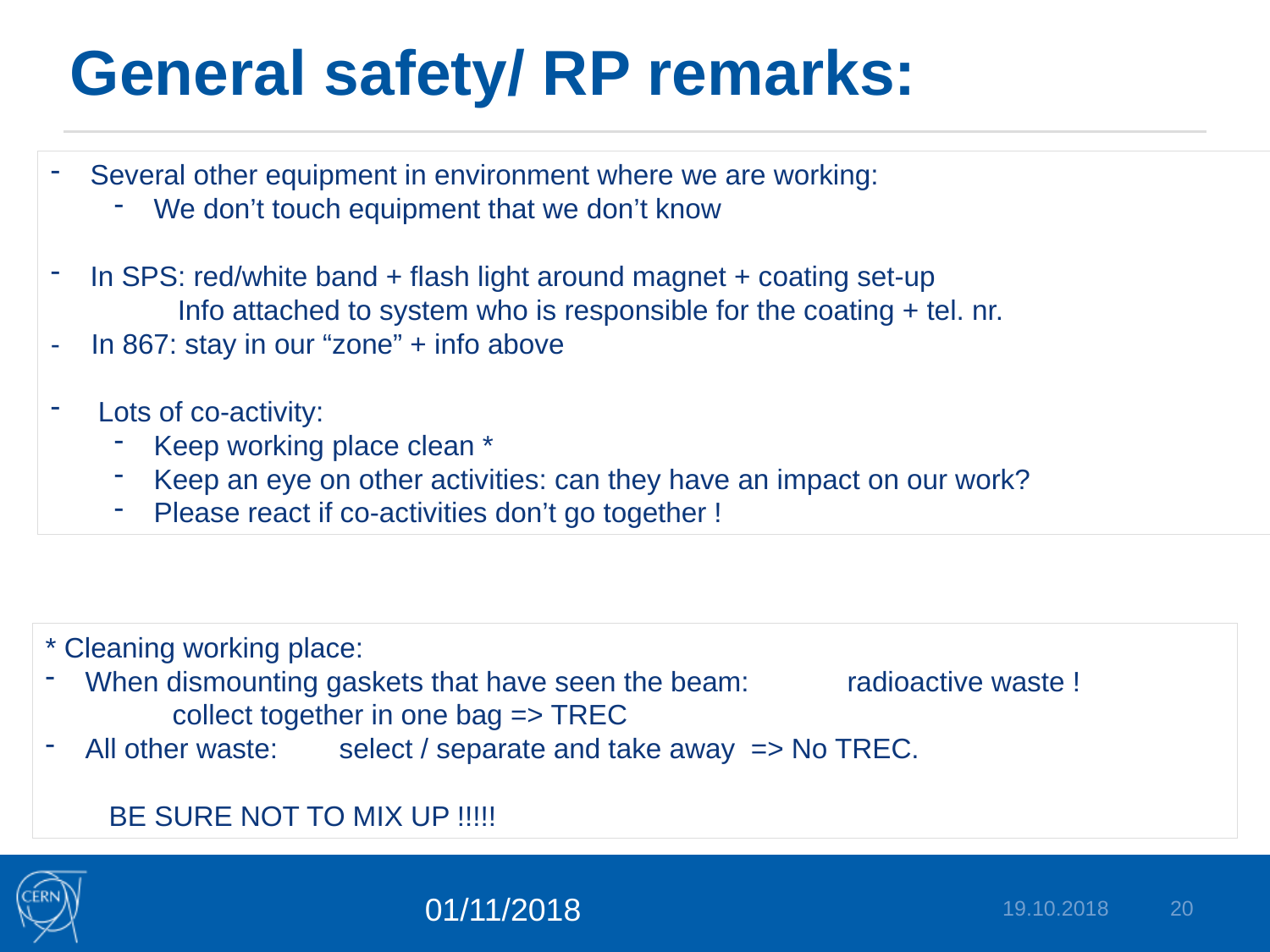

# General safety/ RP remarks:
Several other equipment in environment where we are working:
We don’t touch equipment that we don’t know

In SPS: red/white band + flash light around magnet + coating set-up
	Info attached to system who is responsible for the coating + tel. nr.
-    In 867: stay in our “zone” + info above

 Lots of co-activity:
Keep working place clean *
Keep an eye on other activities: can they have an impact on our work?
Please react if co-activities don’t go together !
* Cleaning working place:
When dismounting gaskets that have seen the beam:	radioactive waste !
	collect together in one bag => TREC
All other waste:	select / separate and take away  => No TREC.

BE SURE NOT TO MIX UP !!!!!
19.10.2018
20
01/11/2018